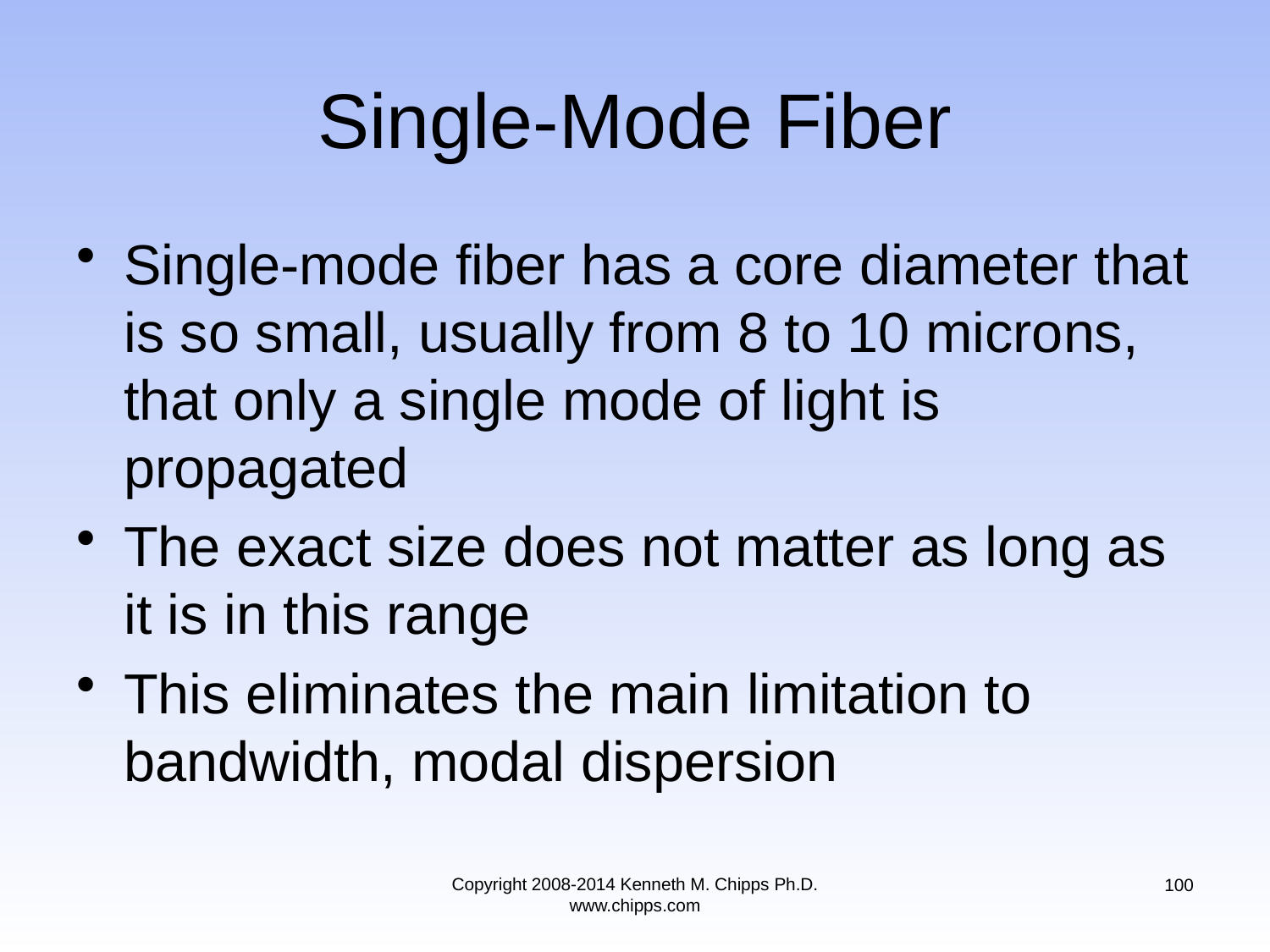

# Single-Mode Fiber
Single-mode fiber has a core diameter that is so small, usually from 8 to 10 microns, that only a single mode of light is propagated
The exact size does not matter as long as it is in this range
This eliminates the main limitation to bandwidth, modal dispersion
Copyright 2008-2014 Kenneth M. Chipps Ph.D. www.chipps.com
100